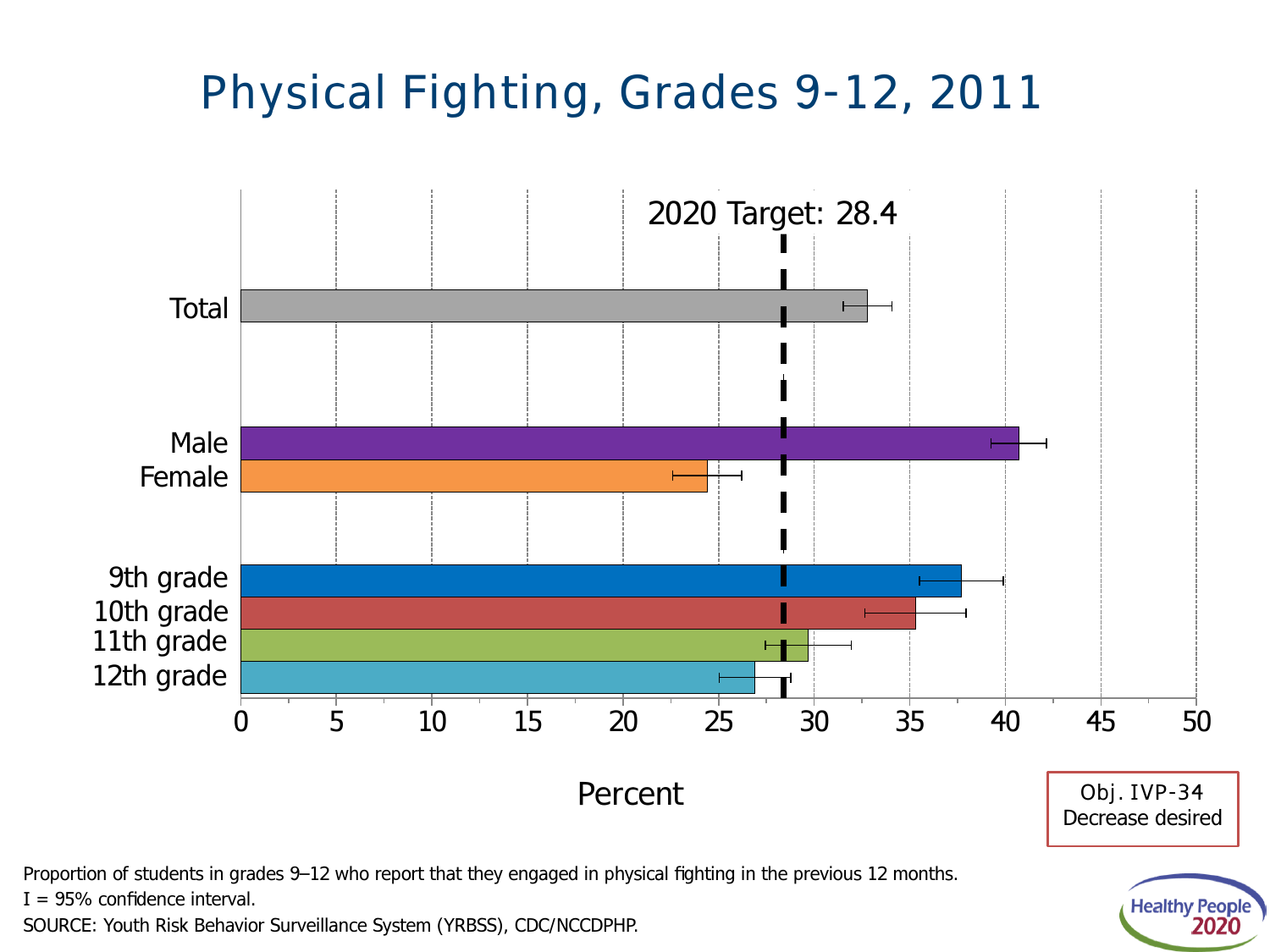

# Physical Fighting, Grades 9-12, 2011

### Chart

| Category | Series 1 | Series 2 | Series 3 | Series 4 | Series 5 |
|---|---|---|---|---|---|
| Grade | 26.9 | 29.7 | 35.3 | 37.7 | 28.4 |
| Sex | None | 24.4 | 40.7 | None | 28.4 |
| Total | None | 32.8 | None | None | 28.4 |
2020 Target: 28.4
Total
Male
Female
9th grade
10th grade
11th grade
12th grade
Obj. IVP-34
Decrease desired
Proportion of students in grades 9–12 who report that they engaged in physical fighting in the previous 12 months.
I = 95% confidence interval.
SOURCE: Youth Risk Behavior Surveillance System (YRBSS), CDC/NCCDPHP.